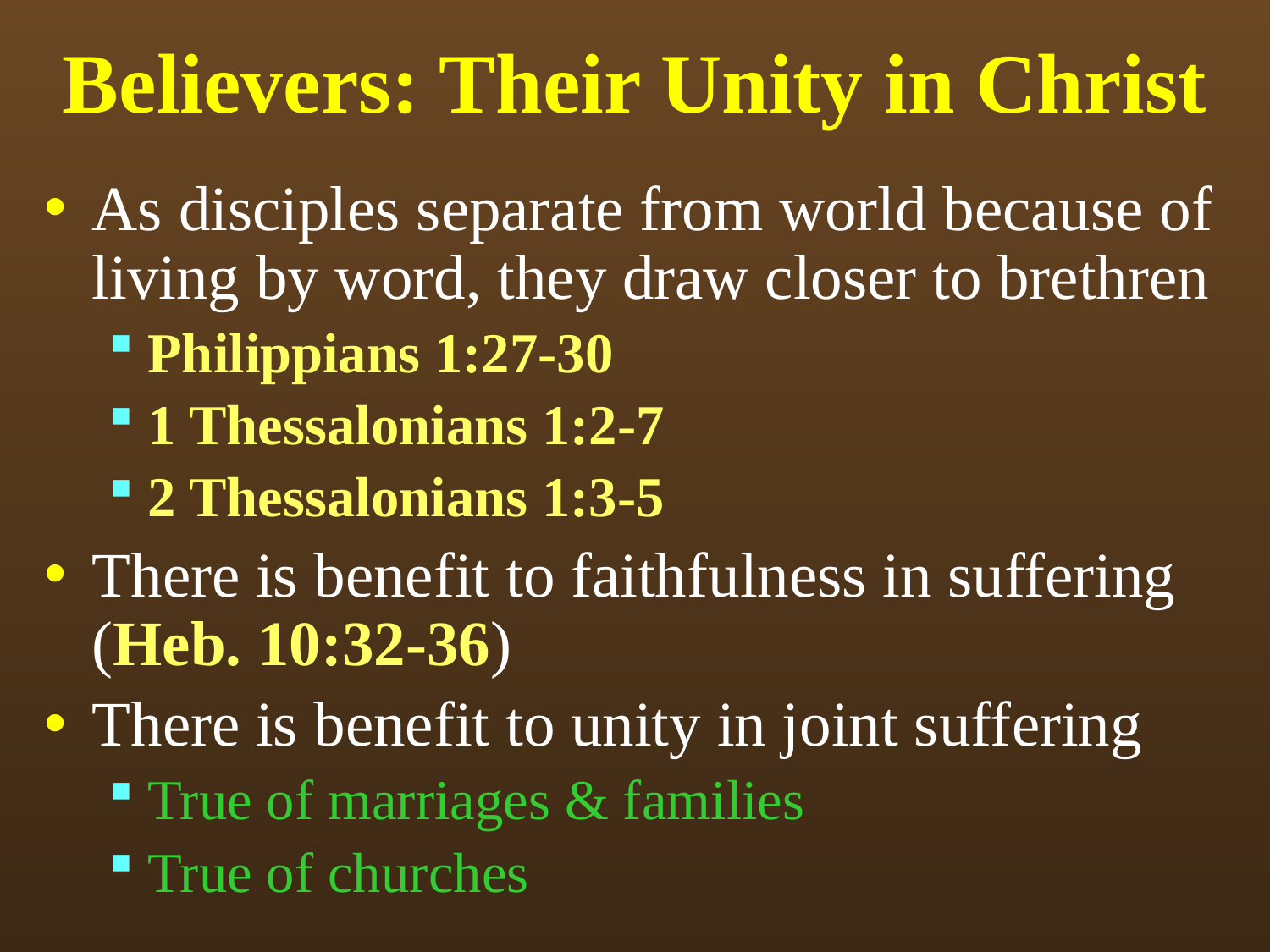

# Believers: Their Unity in Christ
As disciples separate from world because of living by word, they draw closer to brethren
Philippians 1:27-30
1 Thessalonians 1:2-7
2 Thessalonians 1:3-5
There is benefit to faithfulness in suffering (Heb. 10:32-36)
There is benefit to unity in joint suffering
True of marriages & families
True of churches